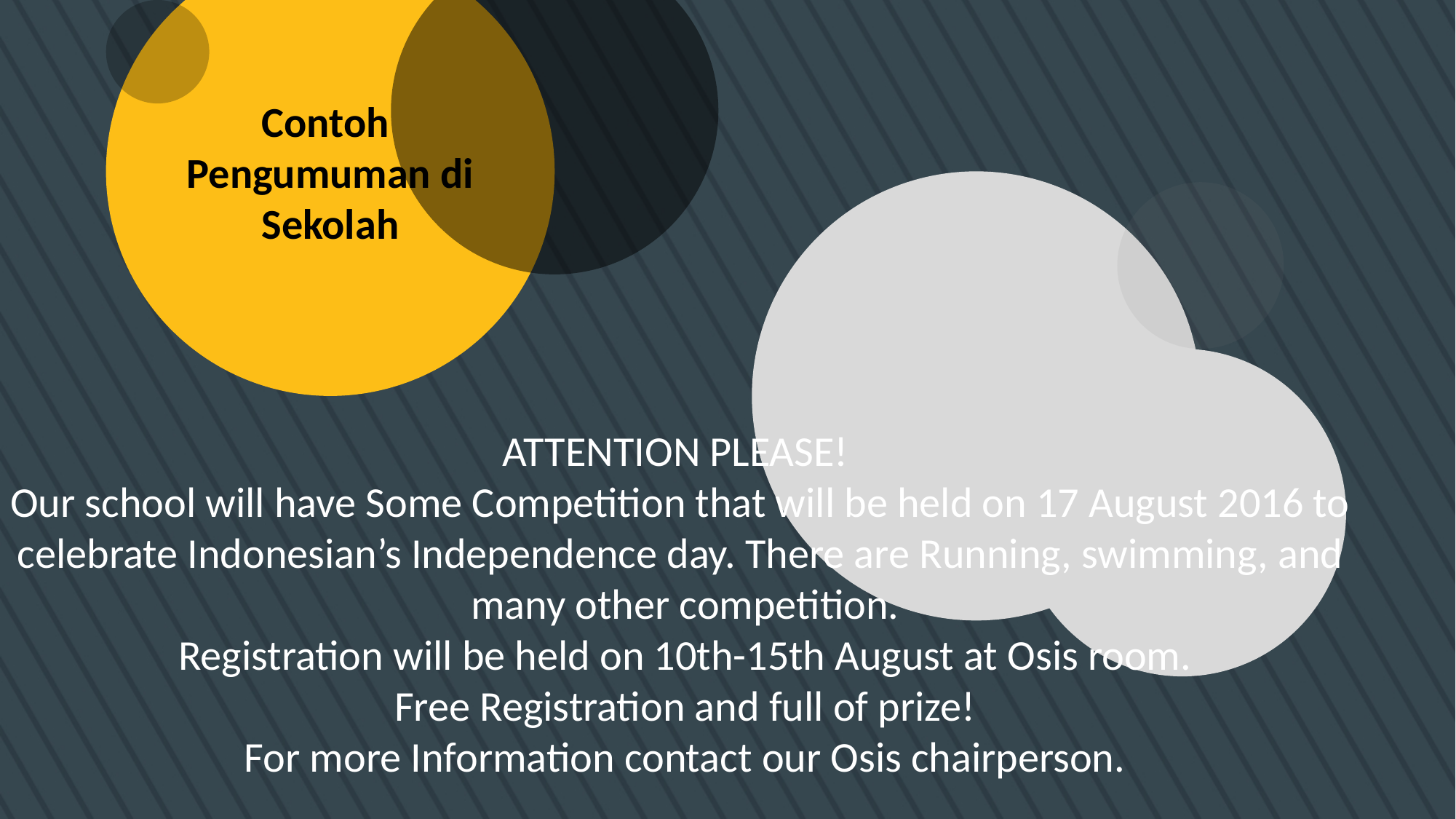

ATTENTION PLEASE!
  Our school will have Some Competition that will be held on 17 August 2016 to
  celebrate Indonesian’s Independence day. There are Running, swimming, and
  many other competition.
  Registration will be held on 10th-15th August at Osis room.
  Free Registration and full of prize!
  For more Information contact our Osis chairperson.

Contoh
Pengumuman di Sekolah